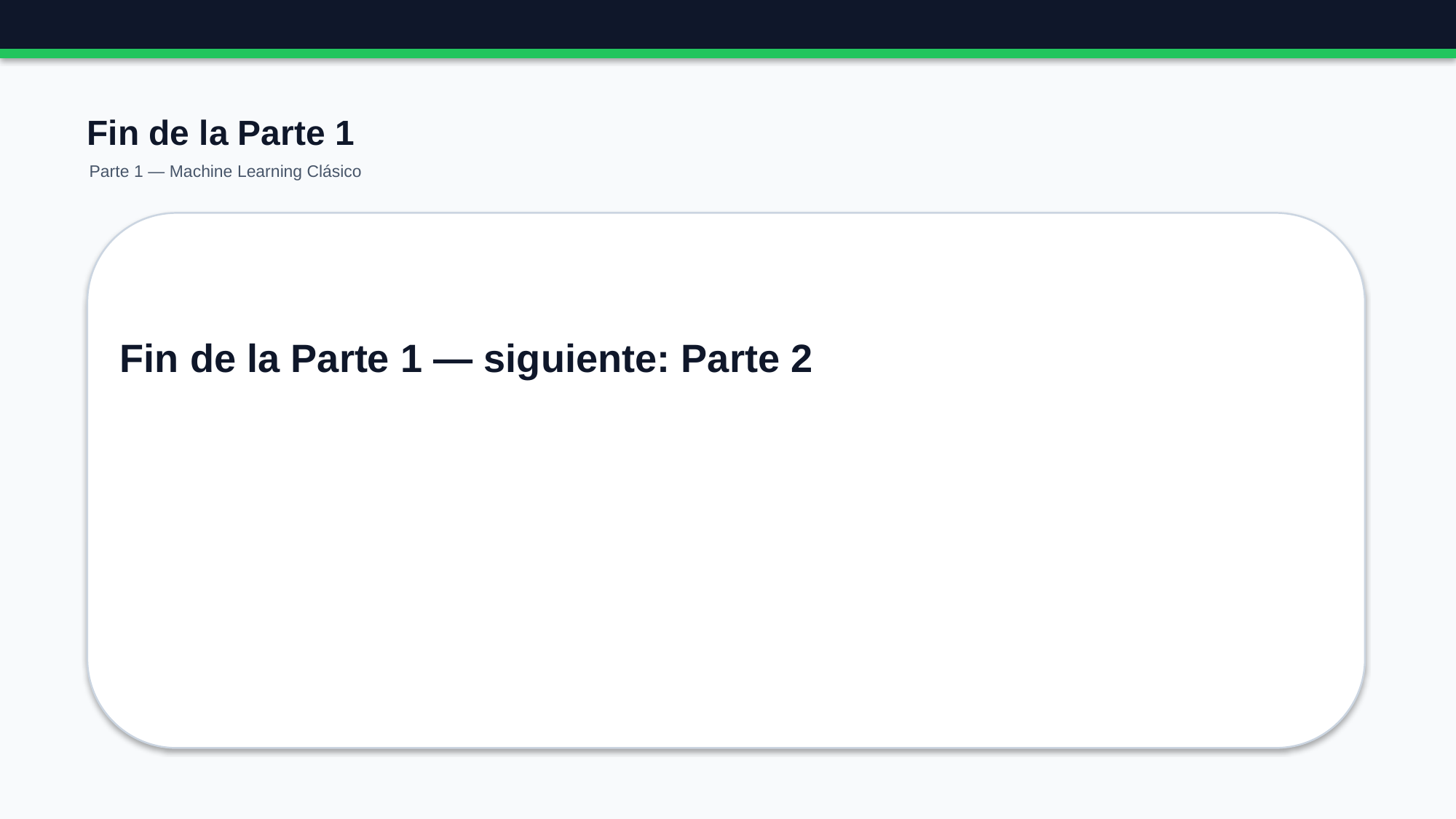

Fin de la Parte 1
Parte 1 — Machine Learning Clásico

Fin de la Parte 1 — siguiente: Parte 2